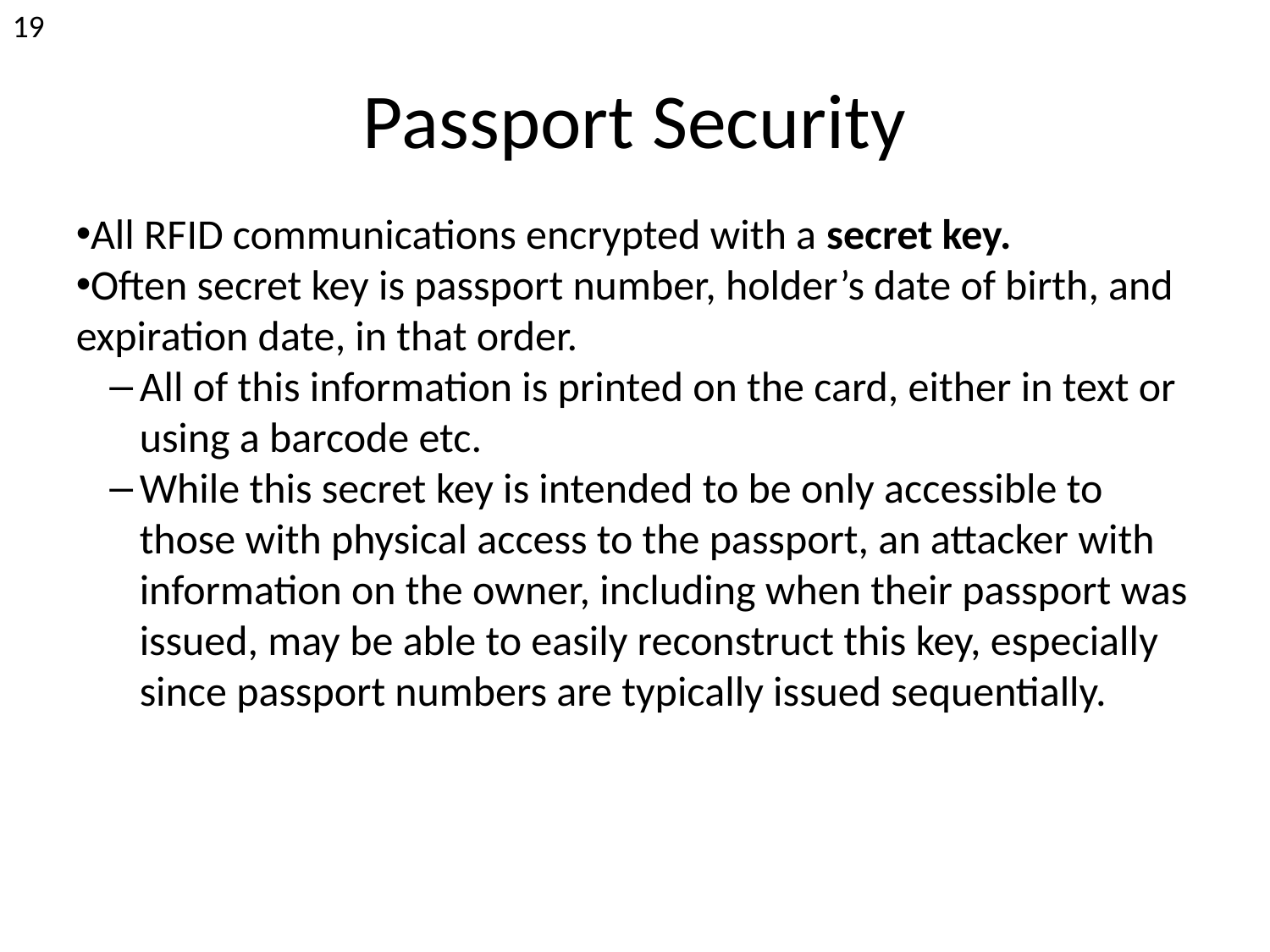

19
Passport Security
All RFID communications encrypted with a secret key.
Often secret key is passport number, holder’s date of birth, and expiration date, in that order.
All of this information is printed on the card, either in text or using a barcode etc.
While this secret key is intended to be only accessible to those with physical access to the passport, an attacker with information on the owner, including when their passport was issued, may be able to easily reconstruct this key, especially since passport numbers are typically issued sequentially.